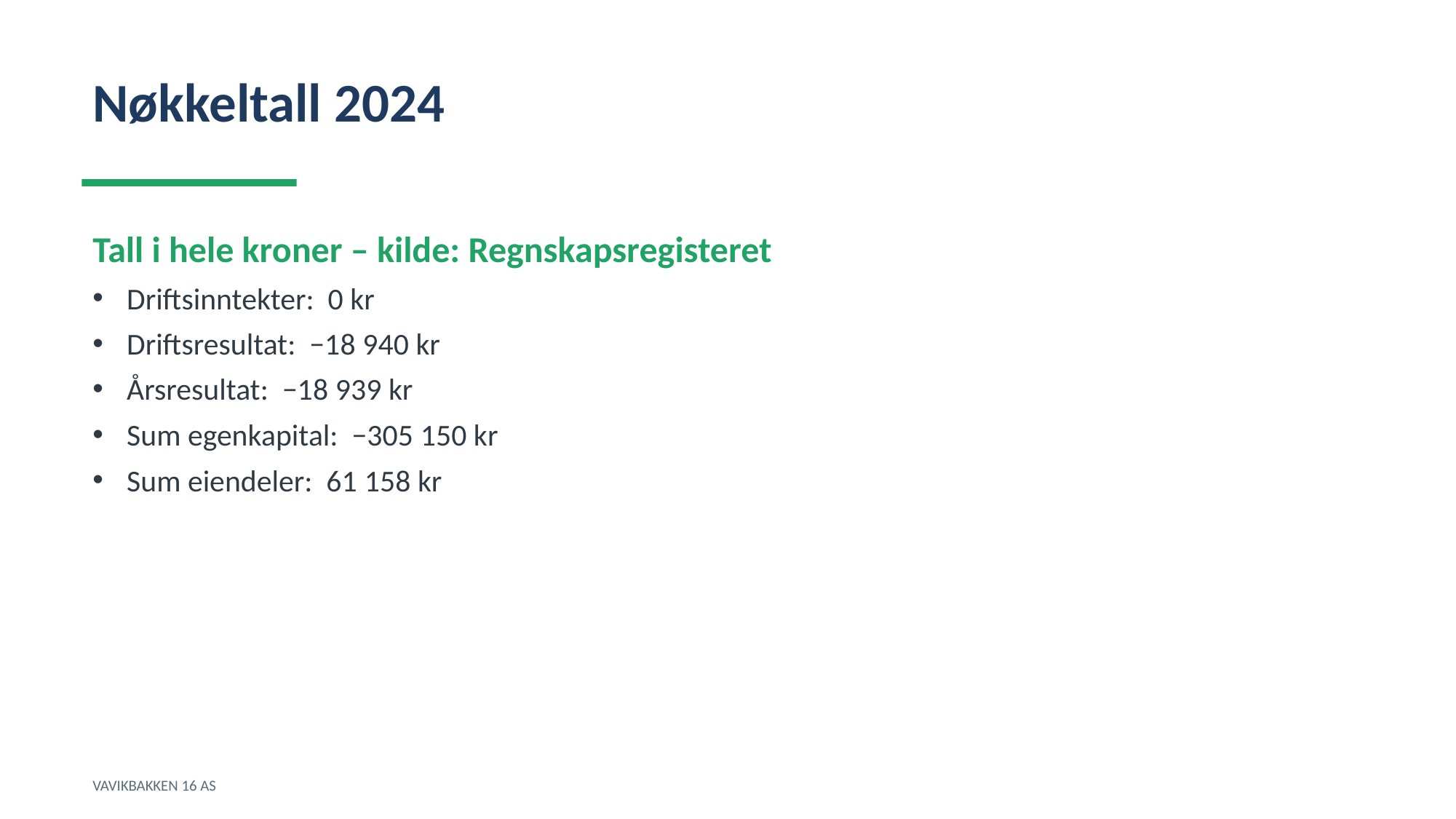

Nøkkeltall 2024

Tall i hele kroner – kilde: Regnskapsregisteret
Driftsinntekter:  0 kr
Driftsresultat:  −18 940 kr
Årsresultat:  −18 939 kr
Sum egenkapital:  −305 150 kr
Sum eiendeler:  61 158 kr
VAVIKBAKKEN 16 AS